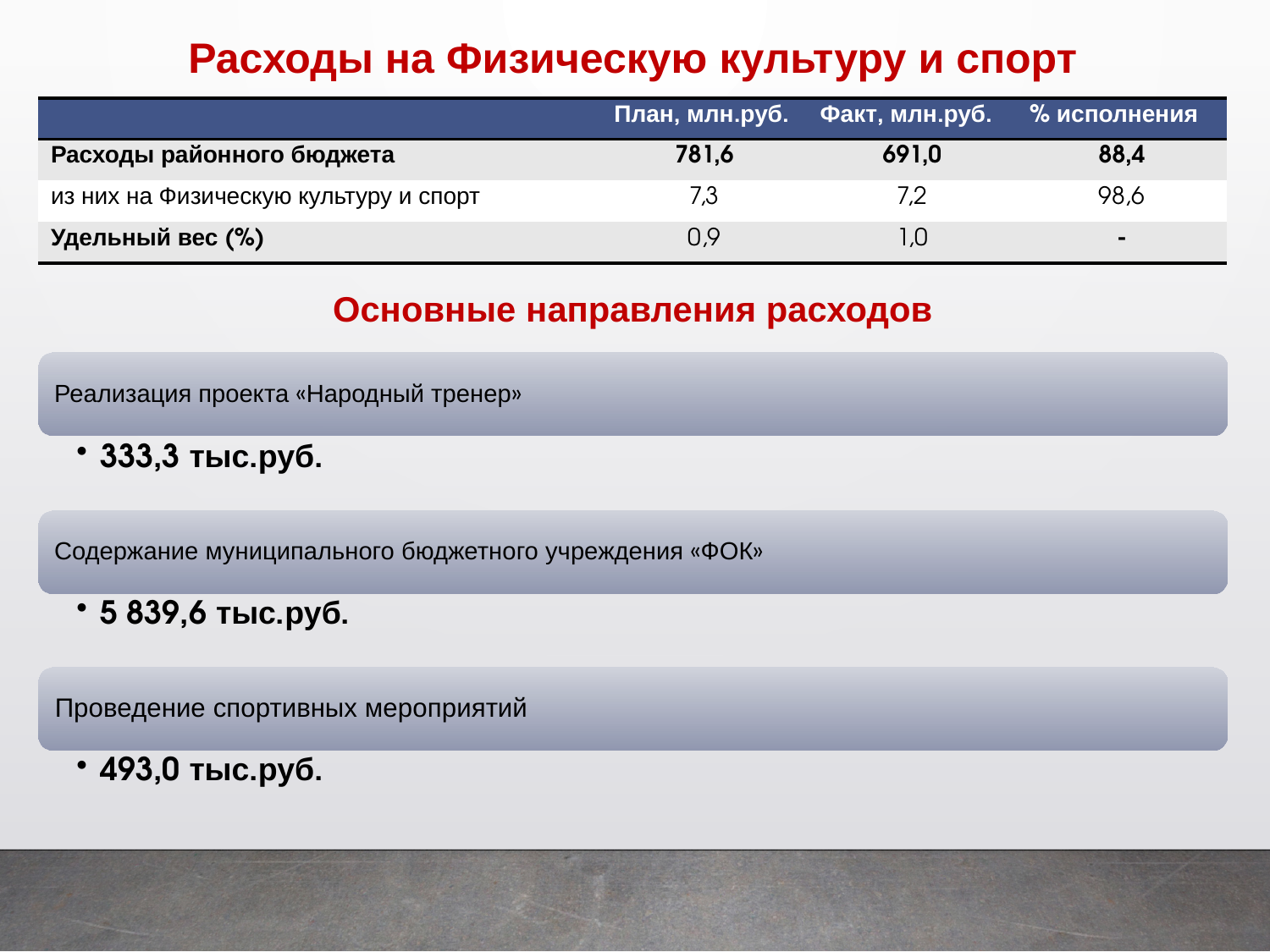

Расходы на Физическую культуру и спорт
|  | План, млн.руб. | Факт, млн.руб. | % исполнения |
| --- | --- | --- | --- |
| Расходы районного бюджета | 781,6 | 691,0 | 88,4 |
| из них на Физическую культуру и спорт | 7,3 | 7,2 | 98,6 |
| Удельный вес (%) | 0,9 | 1,0 | - |
Основные направления расходов
Реализация проекта «Народный тренер»
333,3 тыс.руб.
Содержание муниципального бюджетного учреждения «ФОК»
5 839,6 тыс.руб.
Проведение спортивных мероприятий
493,0 тыс.руб.